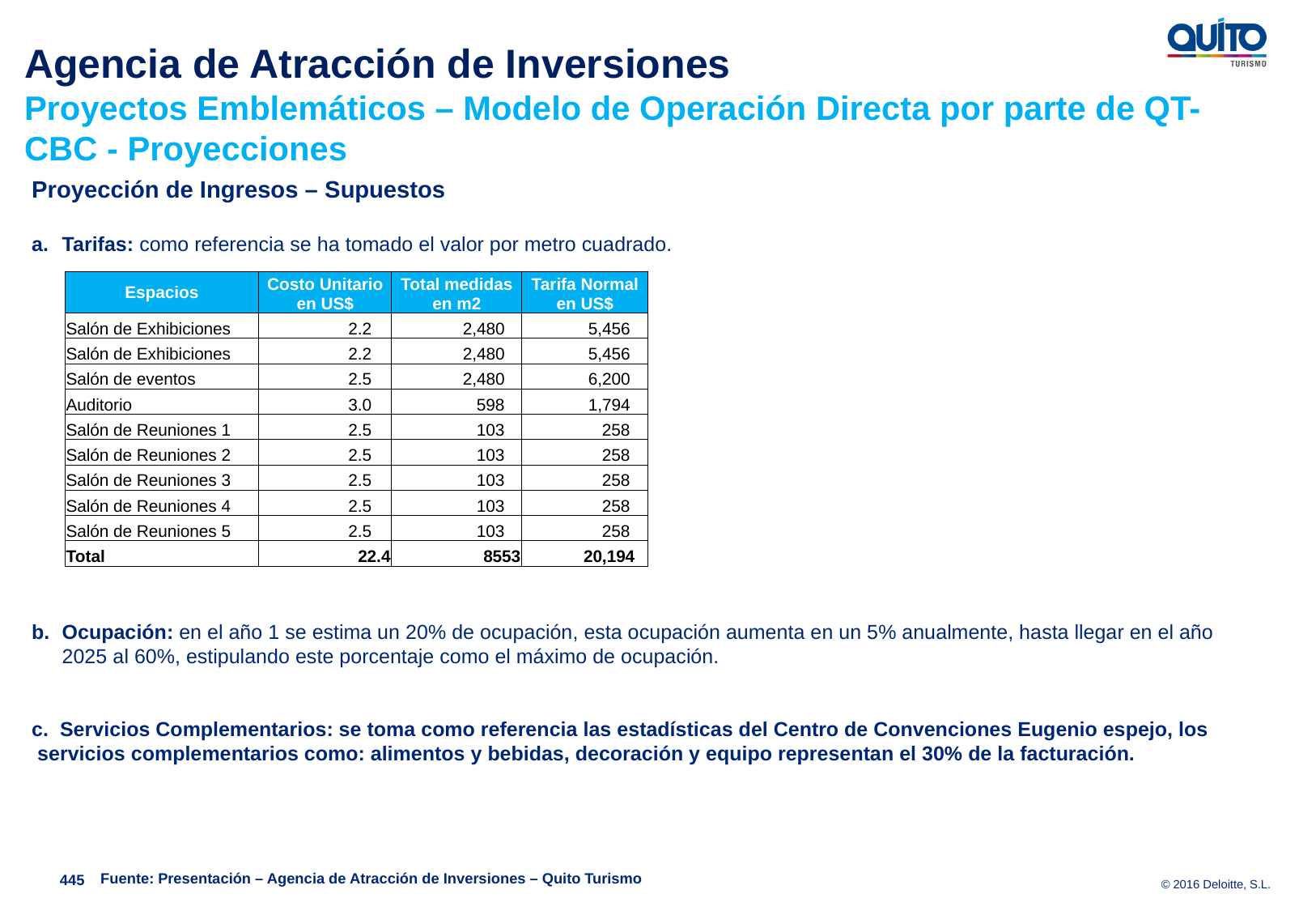

Agencia de Atracción de Inversiones
Proyectos Emblemáticos – Modelo de Operación Directa por parte de QT- CBC - Proyecciones

Proyección de Ingresos – Supuestos

Tarifas: como referencia se ha tomado el valor por metro cuadrado.

Ocupación: en el año 1 se estima un 20% de ocupación, esta ocupación aumenta en un 5% anualmente, hasta llegar en el año 2025 al 60%, estipulando este porcentaje como el máximo de ocupación.

c.  Servicios Complementarios: se toma como referencia las estadísticas del Centro de Convenciones Eugenio espejo, los    servicios complementarios como: alimentos y bebidas, decoración y equipo representan el 30% de la facturación.

| Espacios | Costo Unitario en US$ | Total medidas en m2 | Tarifa Normal en US$ |
| --- | --- | --- | --- |
| Salón de Exhibiciones | 2.2 | 2,480 | 5,456 |
| Salón de Exhibiciones | 2.2 | 2,480 | 5,456 |
| Salón de eventos | 2.5 | 2,480 | 6,200 |
| Auditorio | 3.0 | 598 | 1,794 |
| Salón de Reuniones 1 | 2.5 | 103 | 258 |
| Salón de Reuniones 2 | 2.5 | 103 | 258 |
| Salón de Reuniones 3 | 2.5 | 103 | 258 |
| Salón de Reuniones 4 | 2.5 | 103 | 258 |
| Salón de Reuniones 5 | 2.5 | 103 | 258 |
| Total | 22.4 | 8553 | 20,194 |
Fuente: Presentación – Agencia de Atracción de Inversiones – Quito Turismo
445